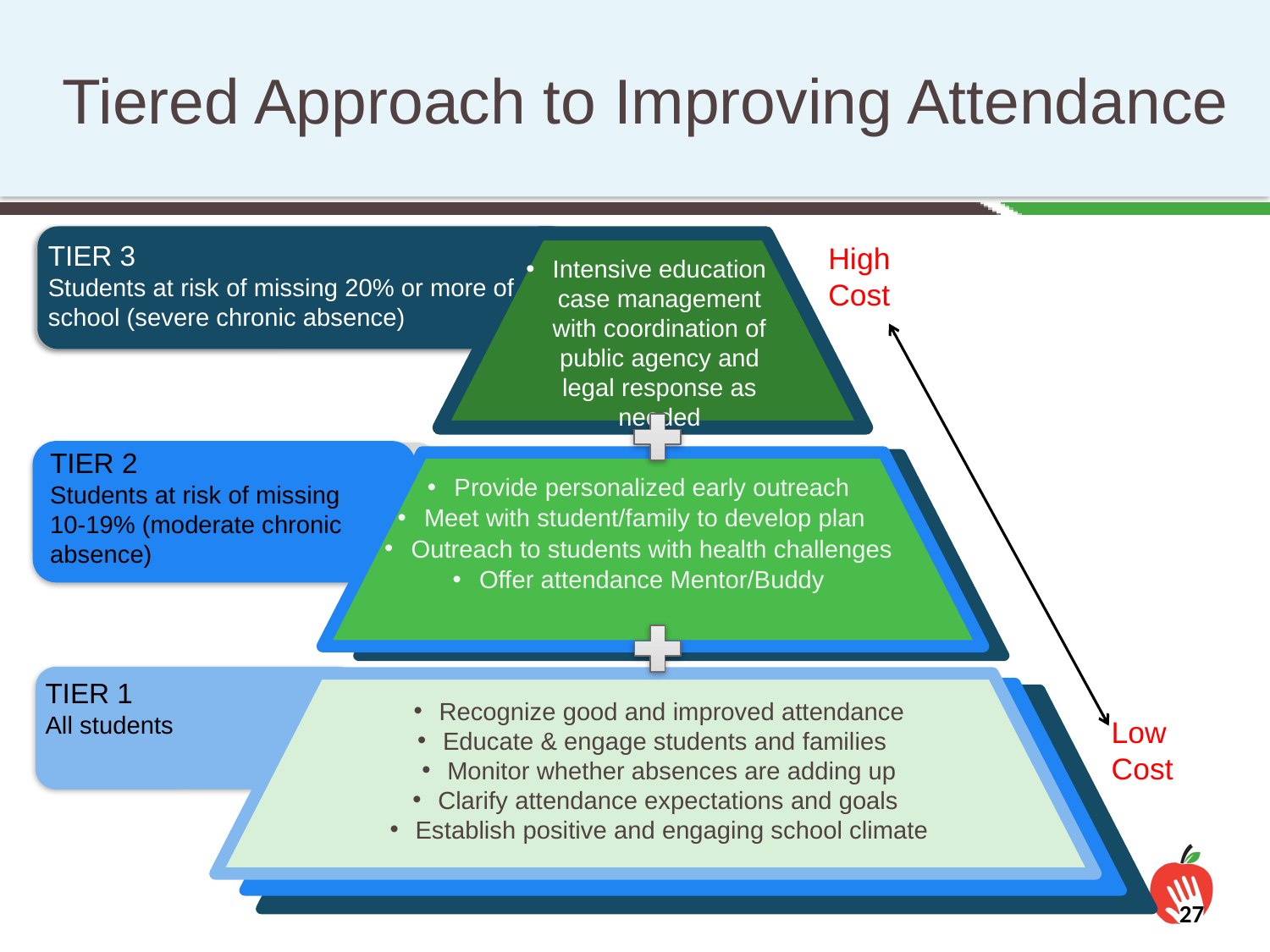

Tiered Approach to Improving Attendance

TIER 3
Students at risk of missing 20% or more of
school (severe chronic absence)

Intensive education case management with coordination of public agency and legal response as needed

High Cost
Low Cost

Provide personalized early outreach
Meet with student/family to develop plan
Outreach to students with health challenges
Offer attendance Mentor/Buddy

TIER 2
Students at risk of missing 10-19% (moderate chronic absence)

TIER 1
All students

Recognize good and improved attendance
Educate & engage students and families
Monitor whether absences are adding up
Clarify attendance expectations and goals
Establish positive and engaging school climate

27